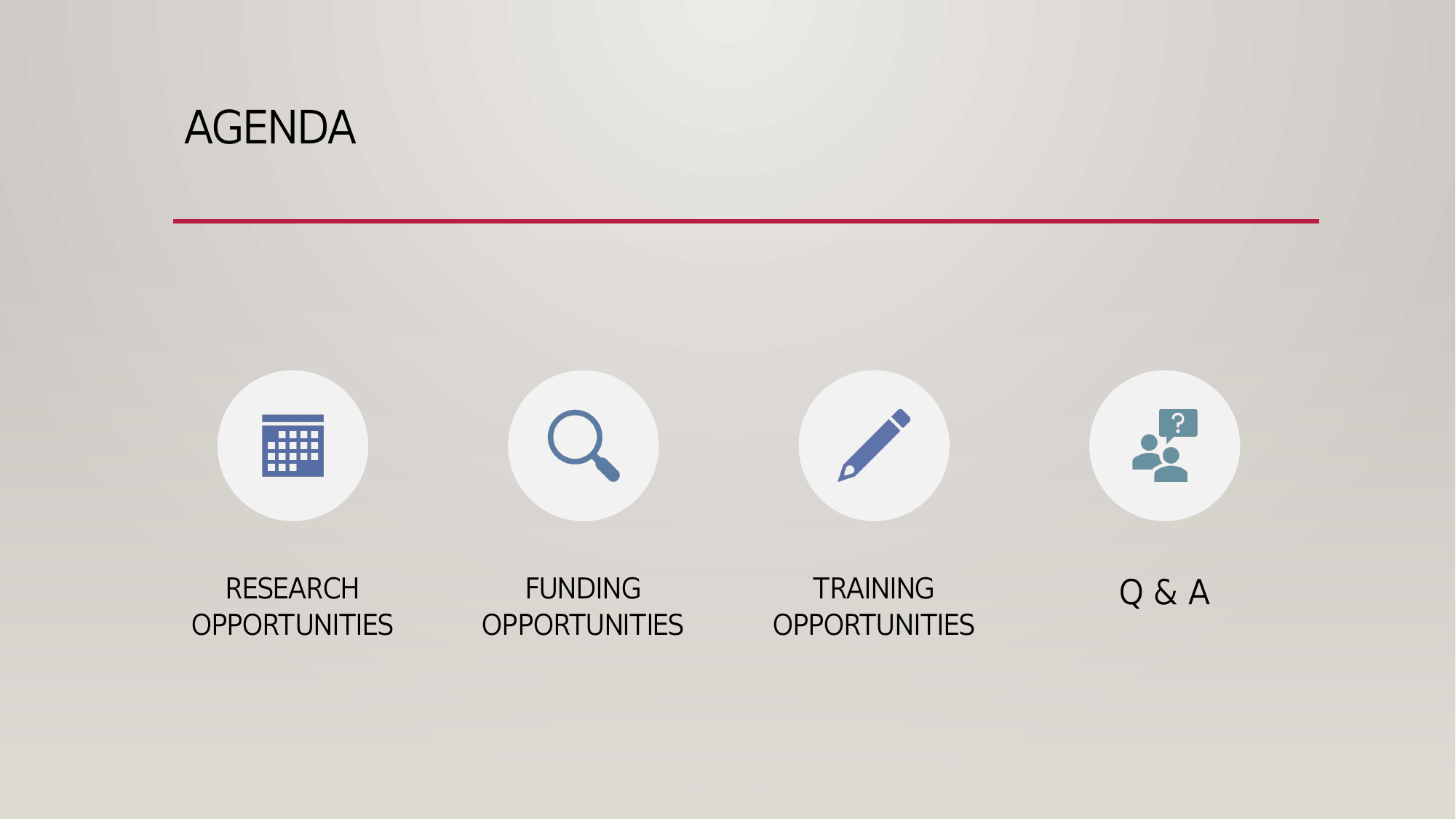

# Agenda

Research opportunities
Funding opportunities
Training opportunities
Q & A